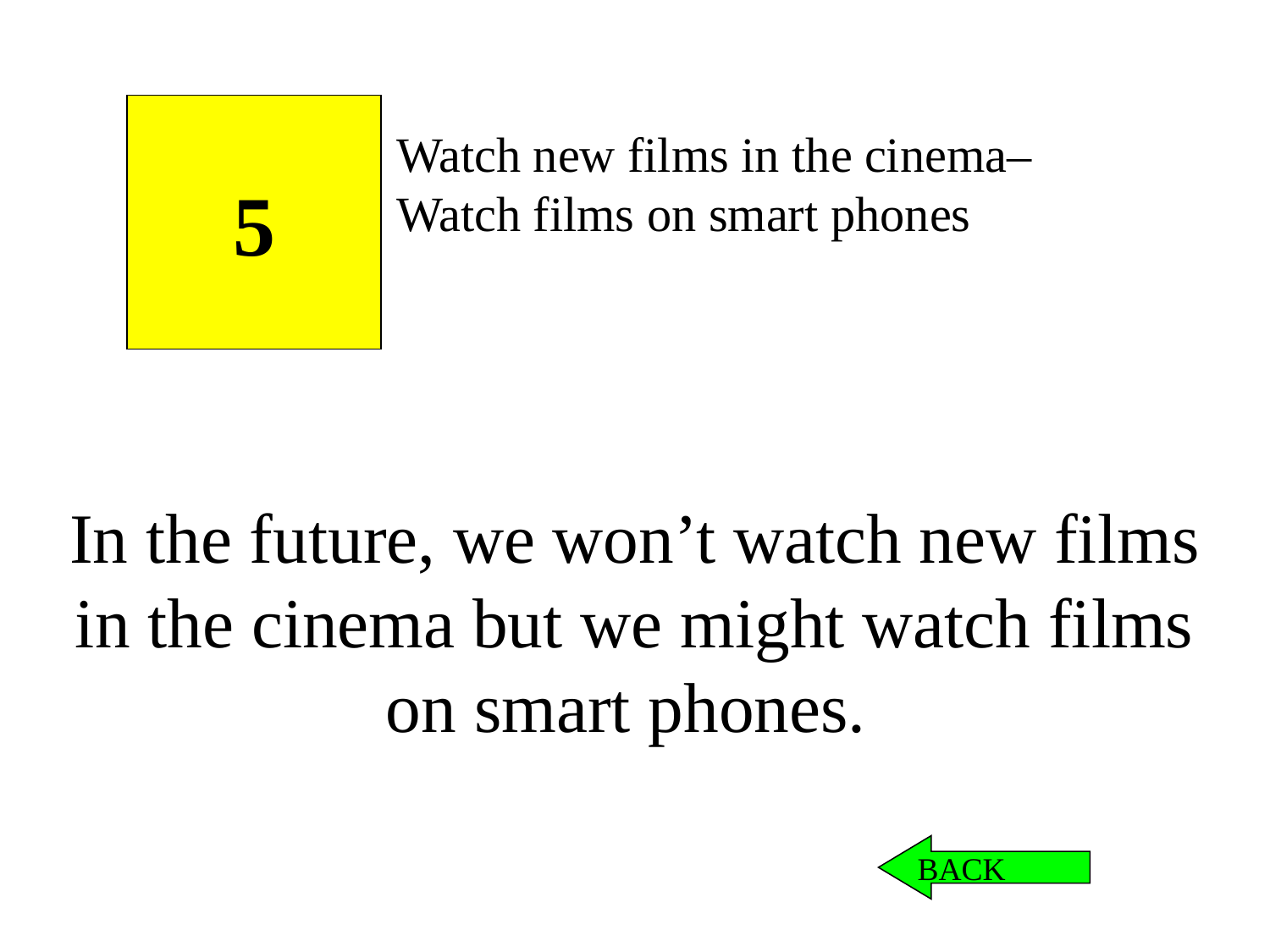

5
Watch new films in the cinema–
Watch films on smart phones
In the future, we won’t watch new films in the cinema but we might watch films on smart phones.
BACK